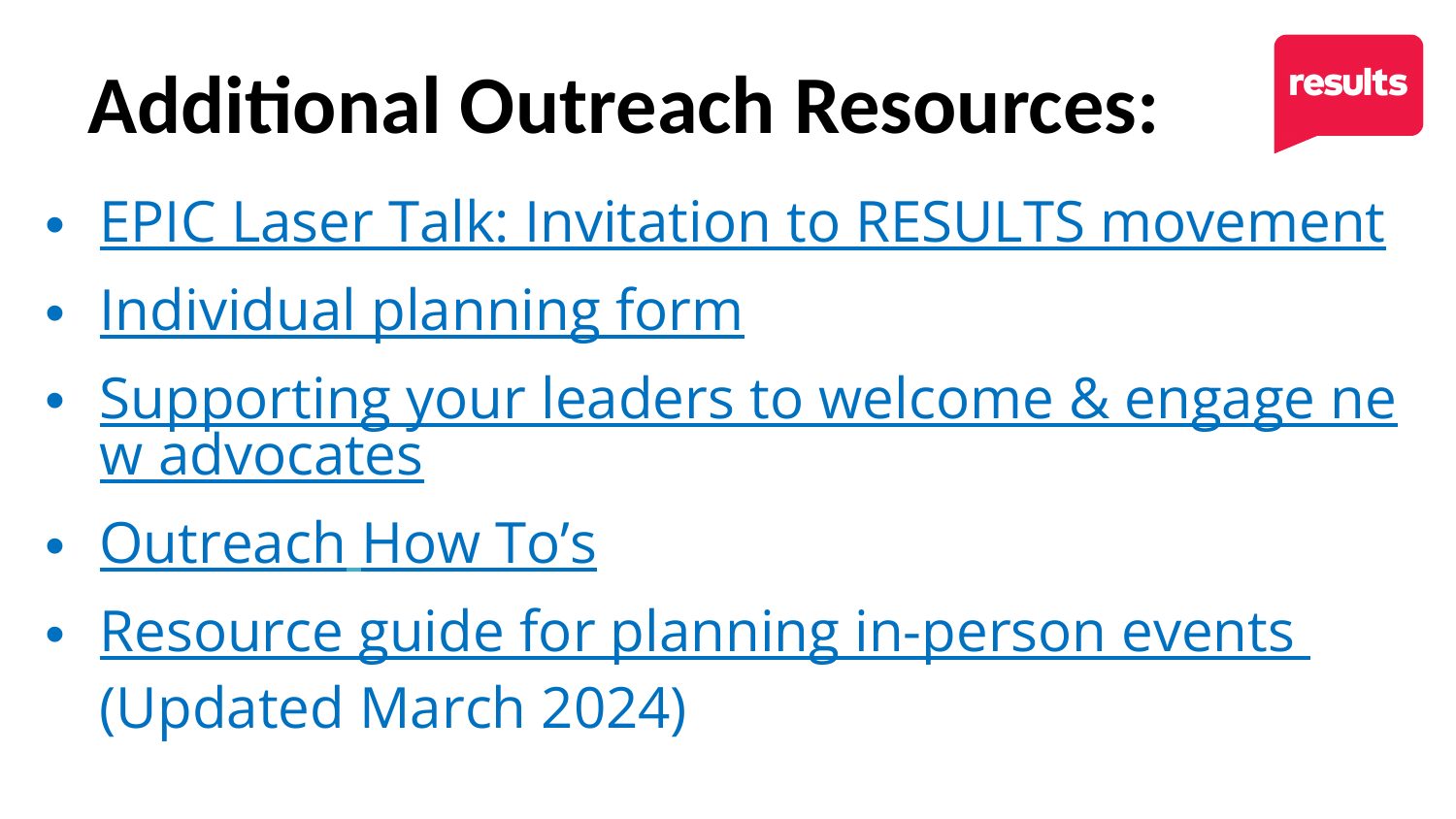

# Additional Outreach Resources:

EPIC Laser Talk: Invitation to RESULTS movement
Individual planning form
Supporting your leaders to welcome & engage new advocates
Outreach How To’s
Resource guide for planning in-person events (Updated March 2024)